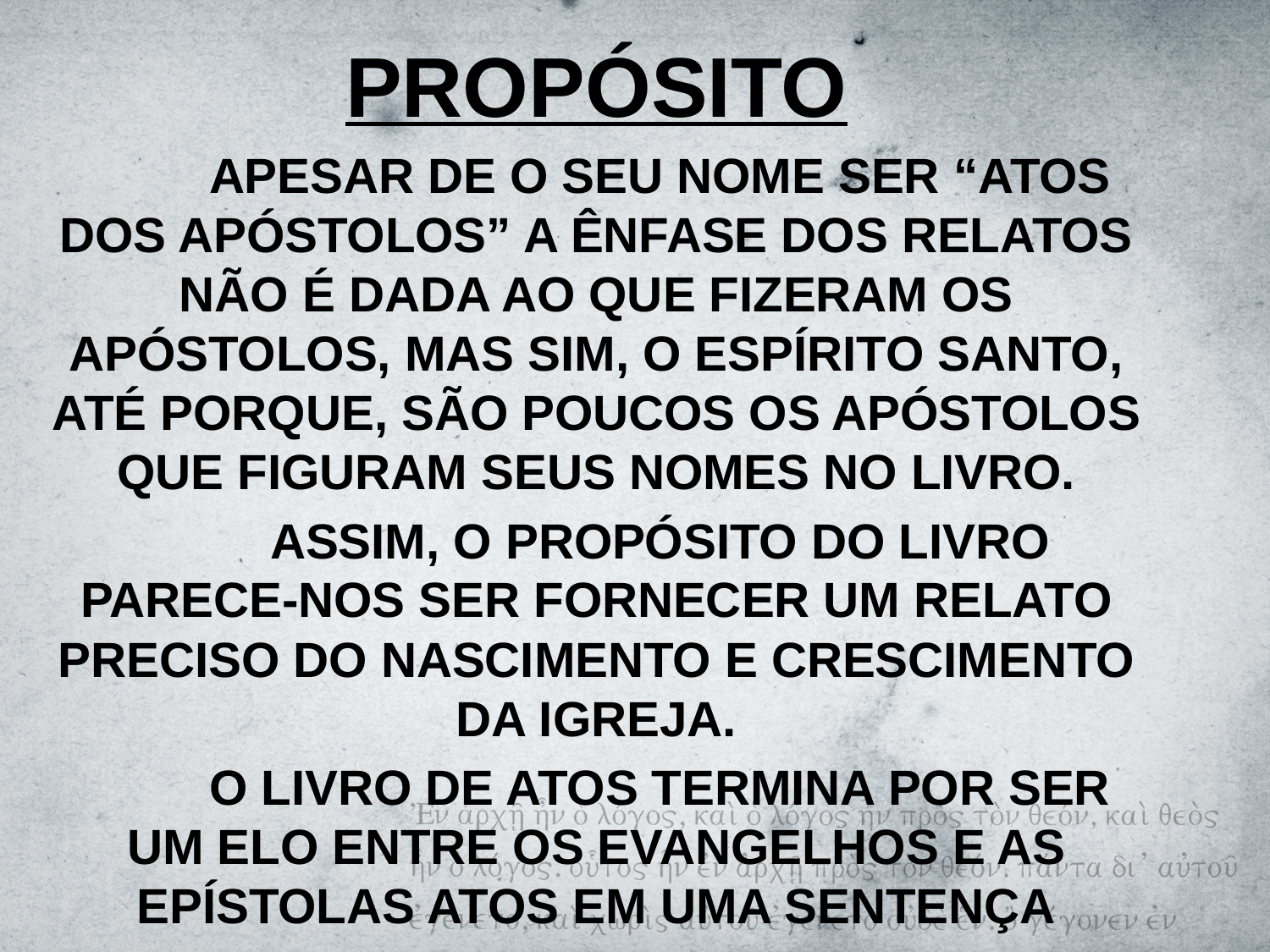

PROPÓSITO
	APESAR DE O SEU NOME SER “ATOS DOS APÓSTOLOS” A ÊNFASE DOS RELATOS NÃO É DADA AO QUE FIZERAM OS APÓSTOLOS, MAS SIM, O ESPÍRITO SANTO, ATÉ PORQUE, SÃO POUCOS OS APÓSTOLOS QUE FIGURAM SEUS NOMES NO LIVRO.
	ASSIM, O PROPÓSITO DO LIVRO PARECE-NOS SER FORNECER UM RELATO PRECISO DO NASCIMENTO E CRESCIMENTO DA IGREJA.
	O LIVRO DE ATOS TERMINA POR SER UM ELO ENTRE OS EVANGELHOS E AS EPÍSTOLAS ATOS EM UMA SENTENÇA